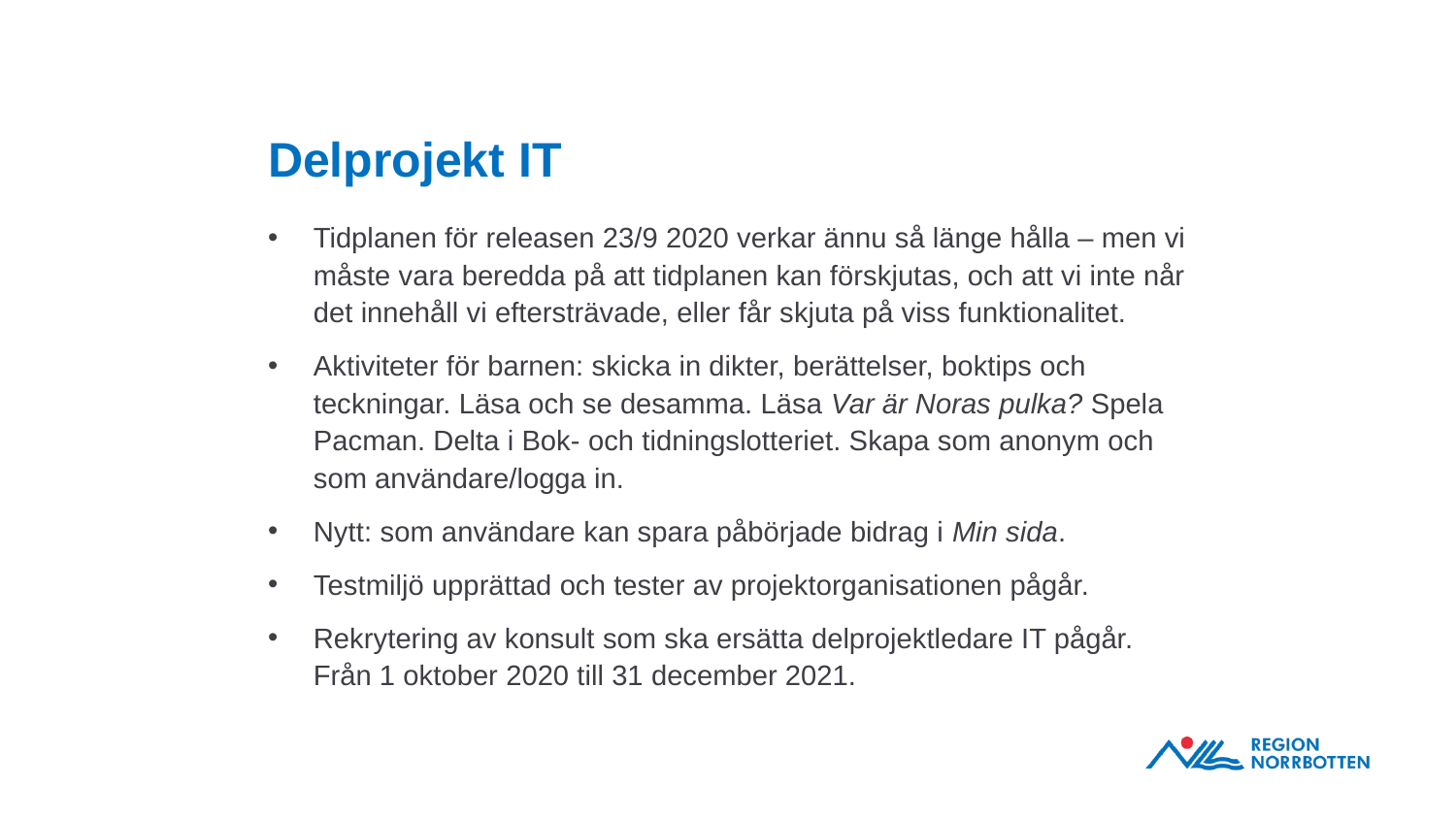

# Delprojekt IT
Tidplanen för releasen 23/9 2020 verkar ännu så länge hålla – men vi måste vara beredda på att tidplanen kan förskjutas, och att vi inte når det innehåll vi eftersträvade, eller får skjuta på viss funktionalitet.
Aktiviteter för barnen: skicka in dikter, berättelser, boktips och teckningar. Läsa och se desamma. Läsa Var är Noras pulka? Spela Pacman. Delta i Bok- och tidningslotteriet. Skapa som anonym och som användare/logga in.
Nytt: som användare kan spara påbörjade bidrag i Min sida.
Testmiljö upprättad och tester av projektorganisationen pågår.
Rekrytering av konsult som ska ersätta delprojektledare IT pågår. Från 1 oktober 2020 till 31 december 2021.